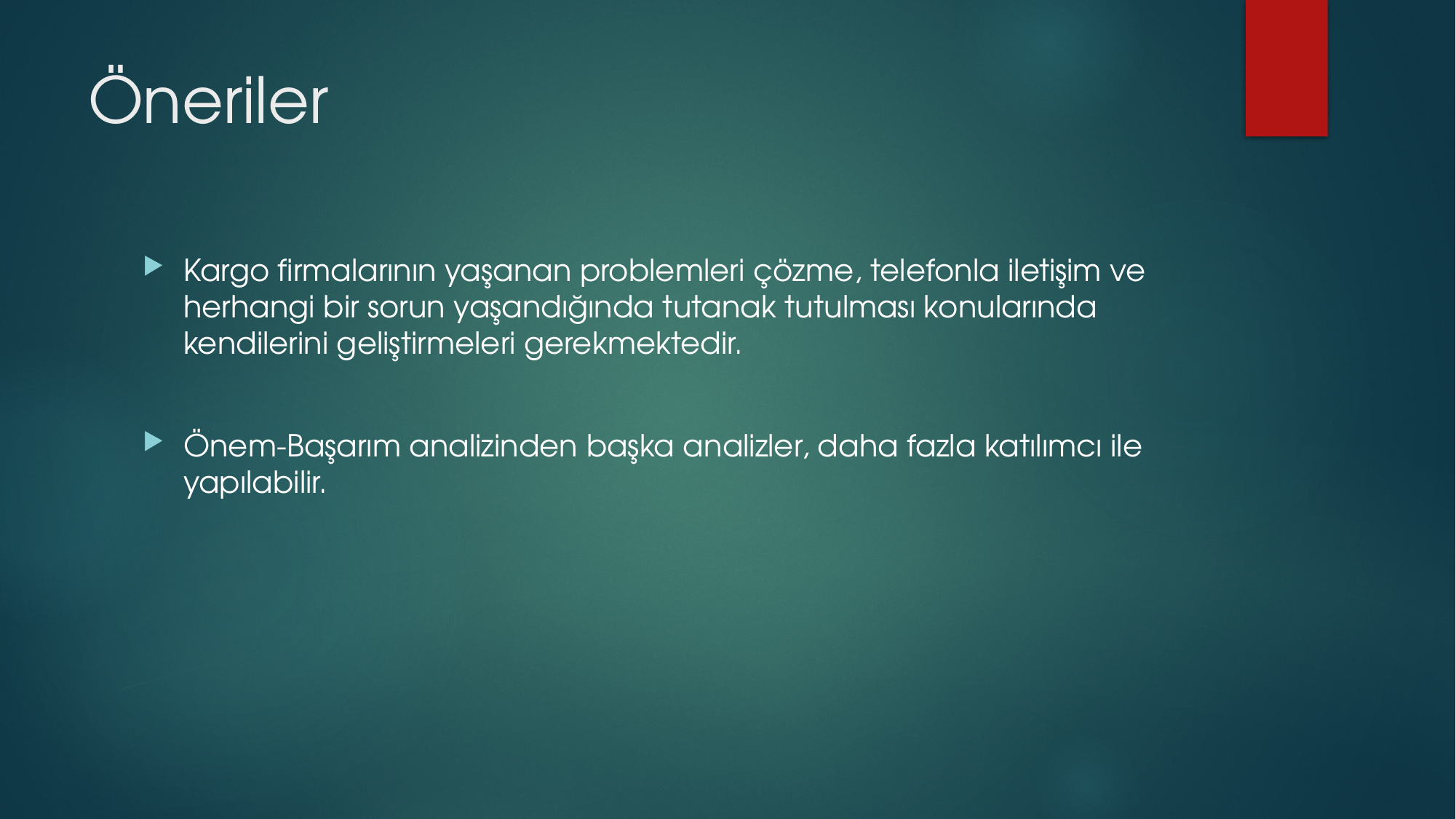

# Öneriler
Kargo firmalarının yaşanan problemleri çözme, telefonla iletişim ve herhangi bir sorun yaşandığında tutanak tutulması konularında kendilerini geliştirmeleri gerekmektedir.

Önem-Başarım analizinden başka analizler, daha fazla katılımcı ile yapılabilir.